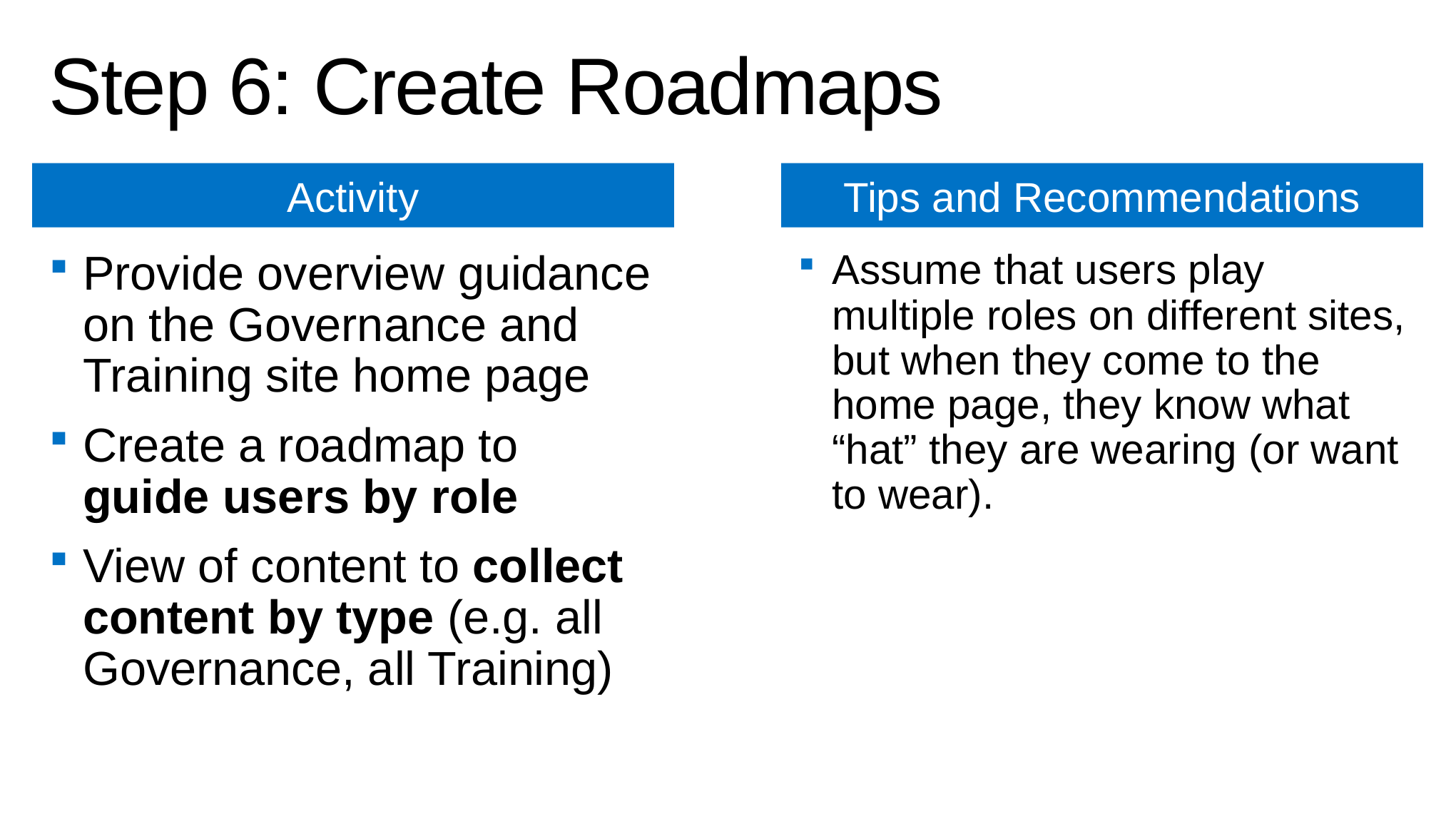

# Step 6: Create Roadmaps
Provide overview guidance on the Governance and Training site home page
Create a roadmap to guide users by role
View of content to collect content by type (e.g. all Governance, all Training)

Assume that users play multiple roles on different sites, but when they come to the home page, they know what “hat” they are wearing (or want to wear).